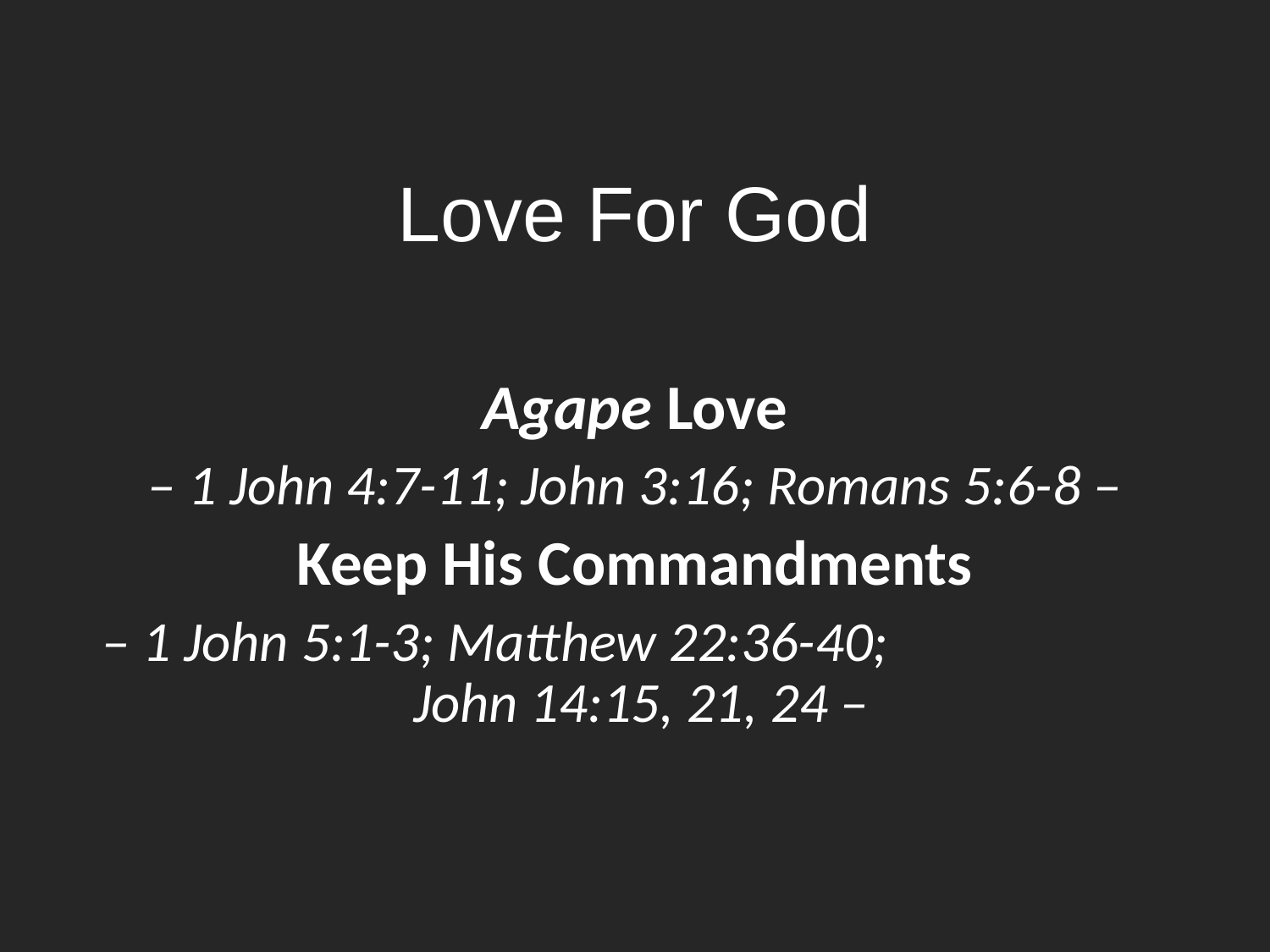

# Love For God

Agape Love
– 1 John 4:7-11; John 3:16; Romans 5:6-8 –
Keep His Commandments
– 1 John 5:1-3; Matthew 22:36-40;                        John 14:15, 21, 24 –